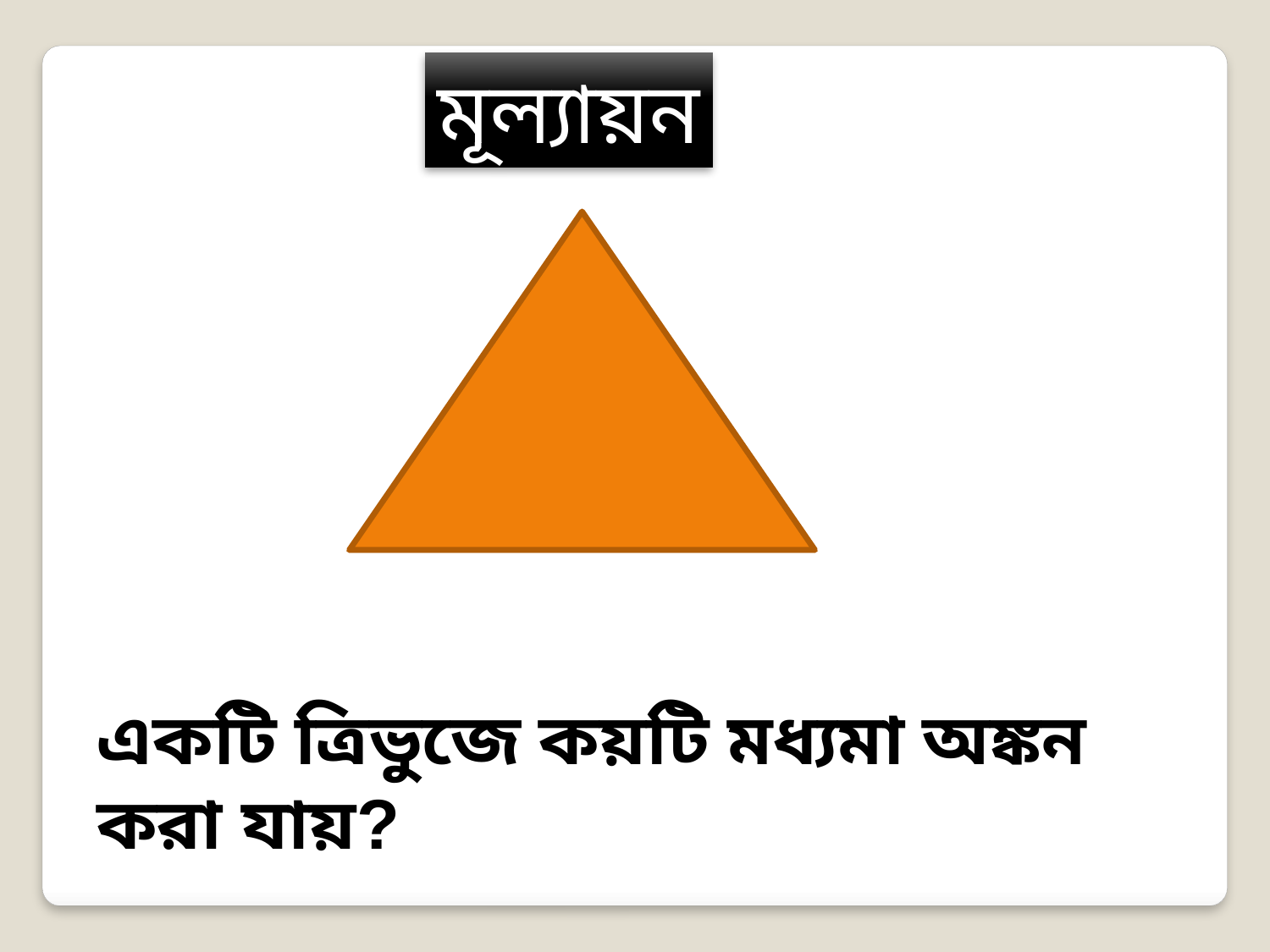

মূল্যায়ন

একটি ত্রিভুজে কয়টি মধ্যমা অঙ্কন করা যায়?